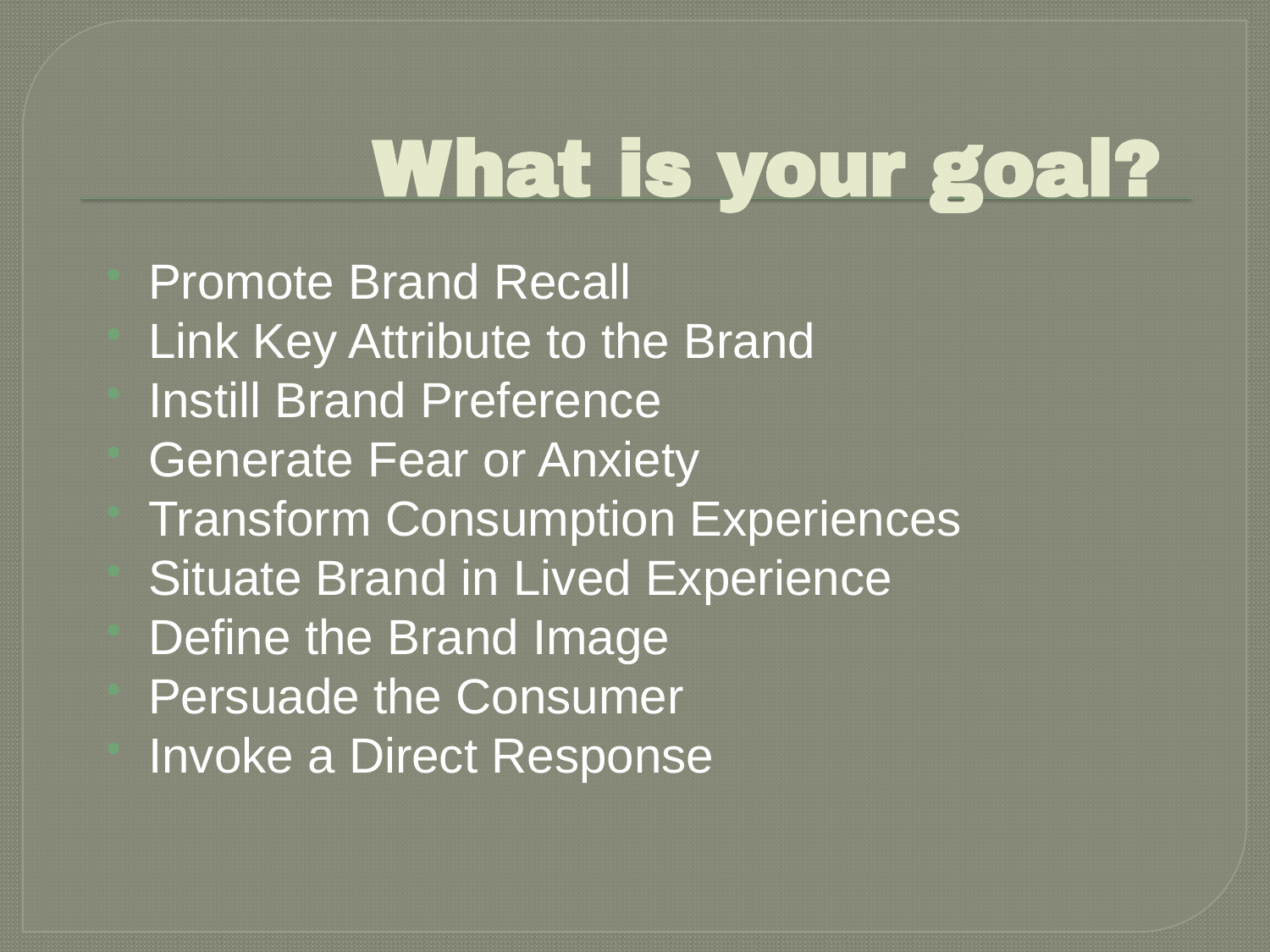

# What is your goal?
Promote Brand Recall
Link Key Attribute to the Brand
Instill Brand Preference
Generate Fear or Anxiety
Transform Consumption Experiences
Situate Brand in Lived Experience
Define the Brand Image
Persuade the Consumer
Invoke a Direct Response